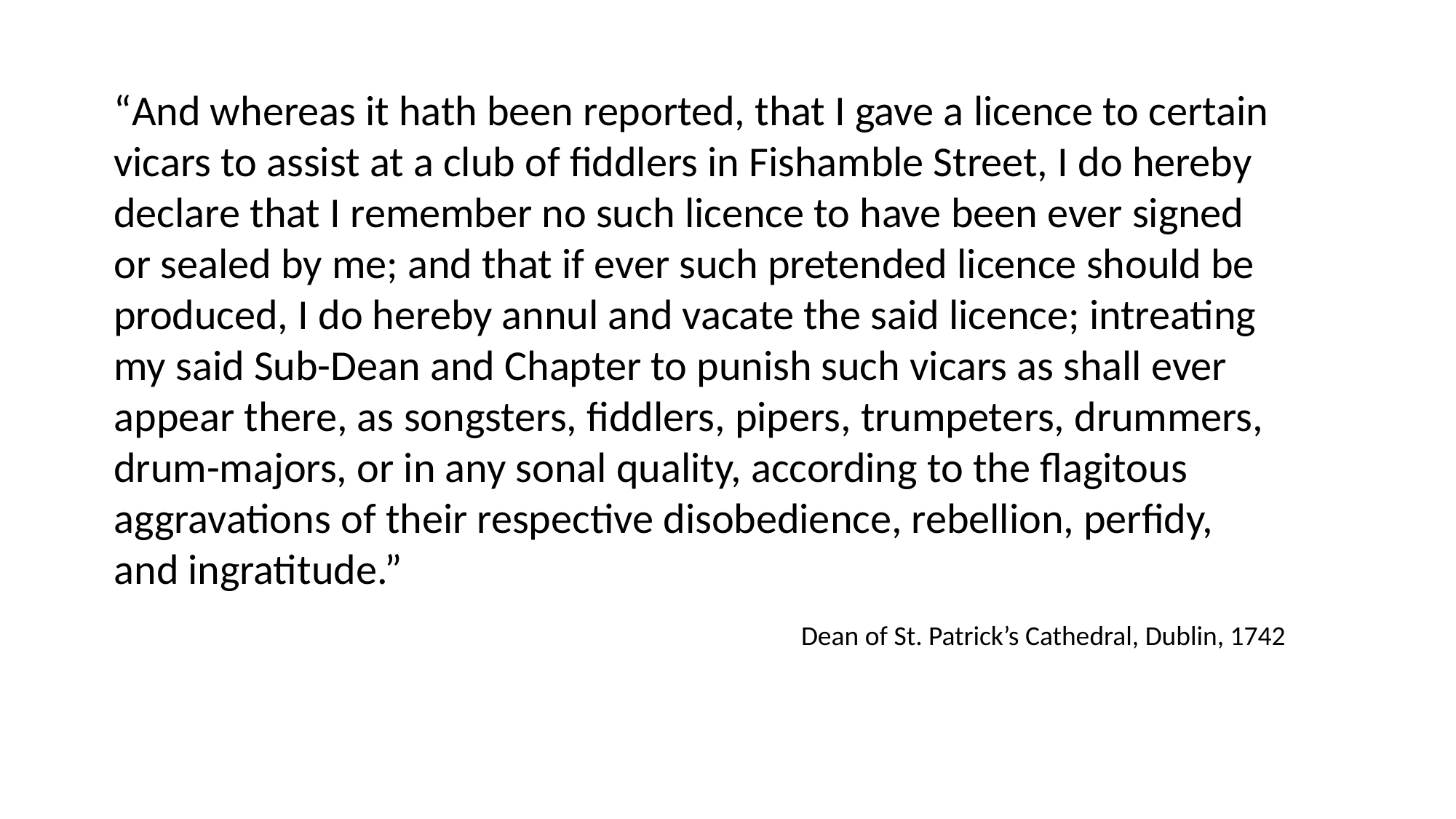

“And whereas it hath been reported, that I gave a licence to certain vicars to assist at a club of fiddlers in Fishamble Street, I do hereby declare that I remember no such licence to have been ever signed or sealed by me; and that if ever such pretended licence should be produced, I do hereby annul and vacate the said licence; intreating my said Sub-Dean and Chapter to punish such vicars as shall ever appear there, as songsters, fiddlers, pipers, trumpeters, drummers, drum-majors, or in any sonal quality, according to the flagitous aggravations of their respective disobedience, rebellion, perfidy, and ingratitude.”

Dean of St. Patrick’s Cathedral, Dublin, 1742